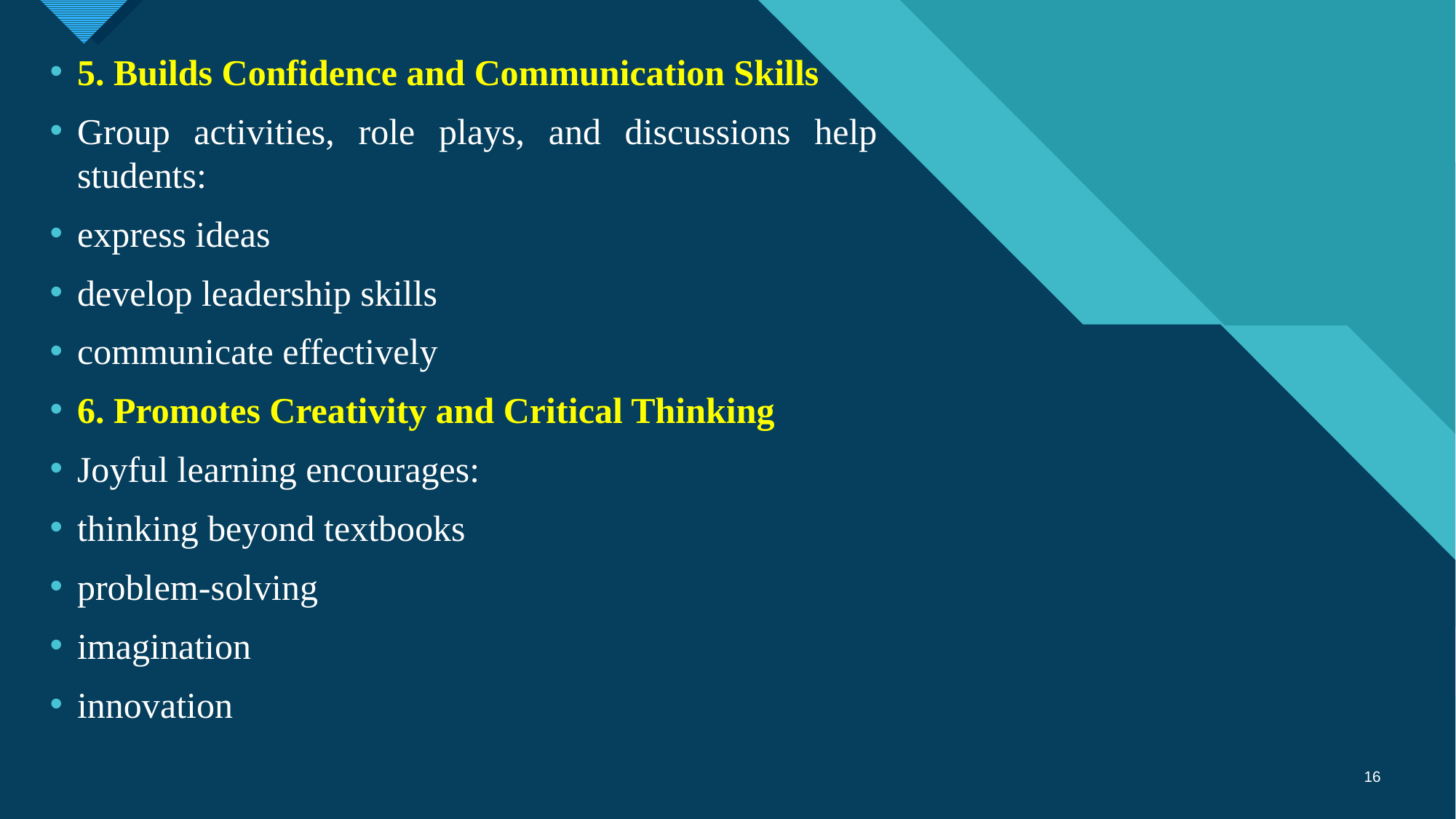

5. Builds Confidence and Communication Skills
Group activities, role plays, and discussions help students:
express ideas
develop leadership skills
communicate effectively
6. Promotes Creativity and Critical Thinking
Joyful learning encourages:
thinking beyond textbooks
problem-solving
imagination
innovation
#
16